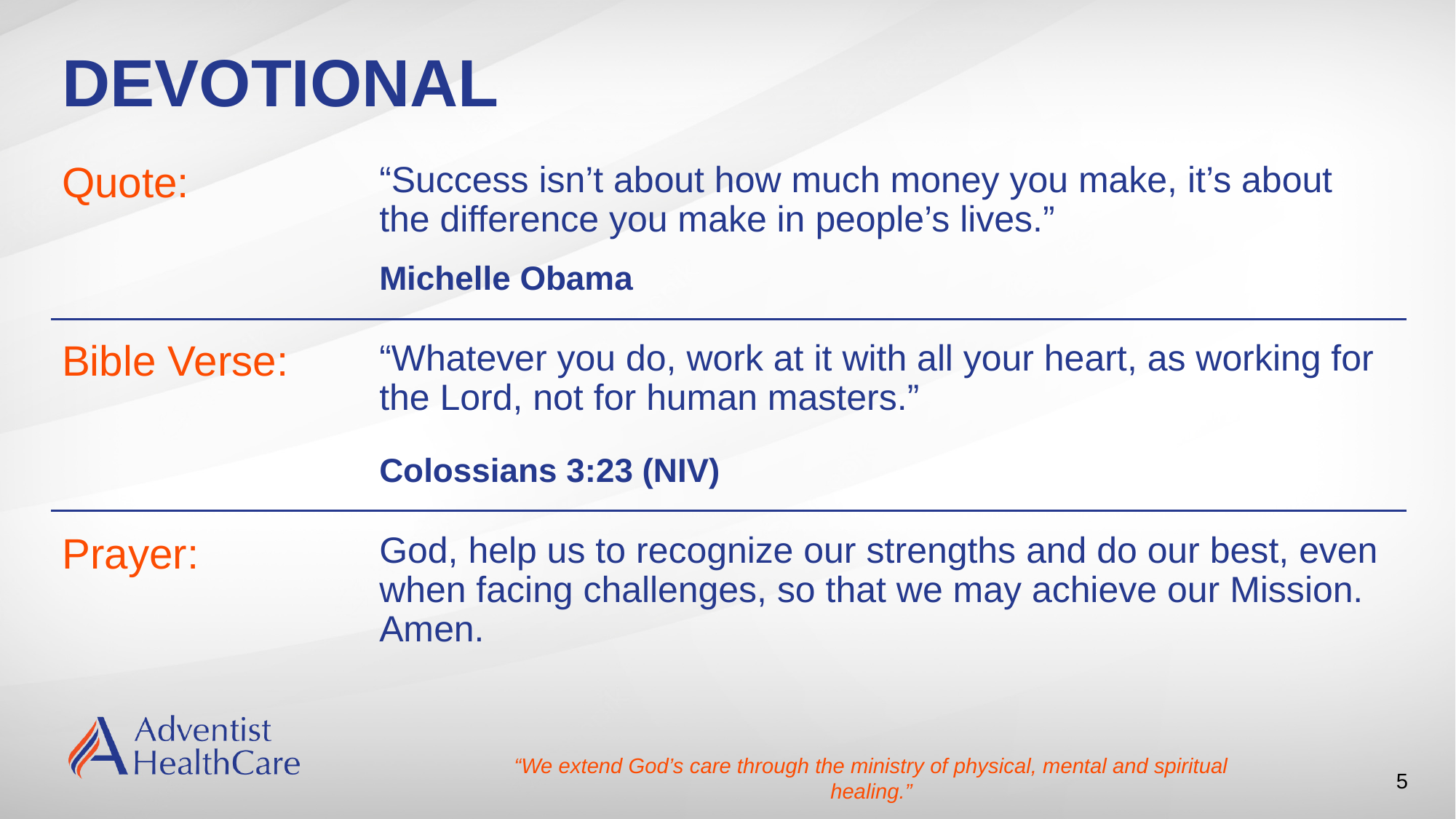

# DEVOTIONAL
Quote:
“Success isn’t about how much money you make, it’s about the difference you make in people’s lives.”
Michelle Obama
Bible Verse:
“Whatever you do, work at it with all your heart, as working for the Lord, not for human masters.”
Colossians 3:23 (NIV)
God, help us to recognize our strengths and do our best, even when facing challenges, so that we may achieve our Mission.  Amen.
Prayer:
“We extend God’s care through the ministry of physical, mental and spiritual healing.”
5